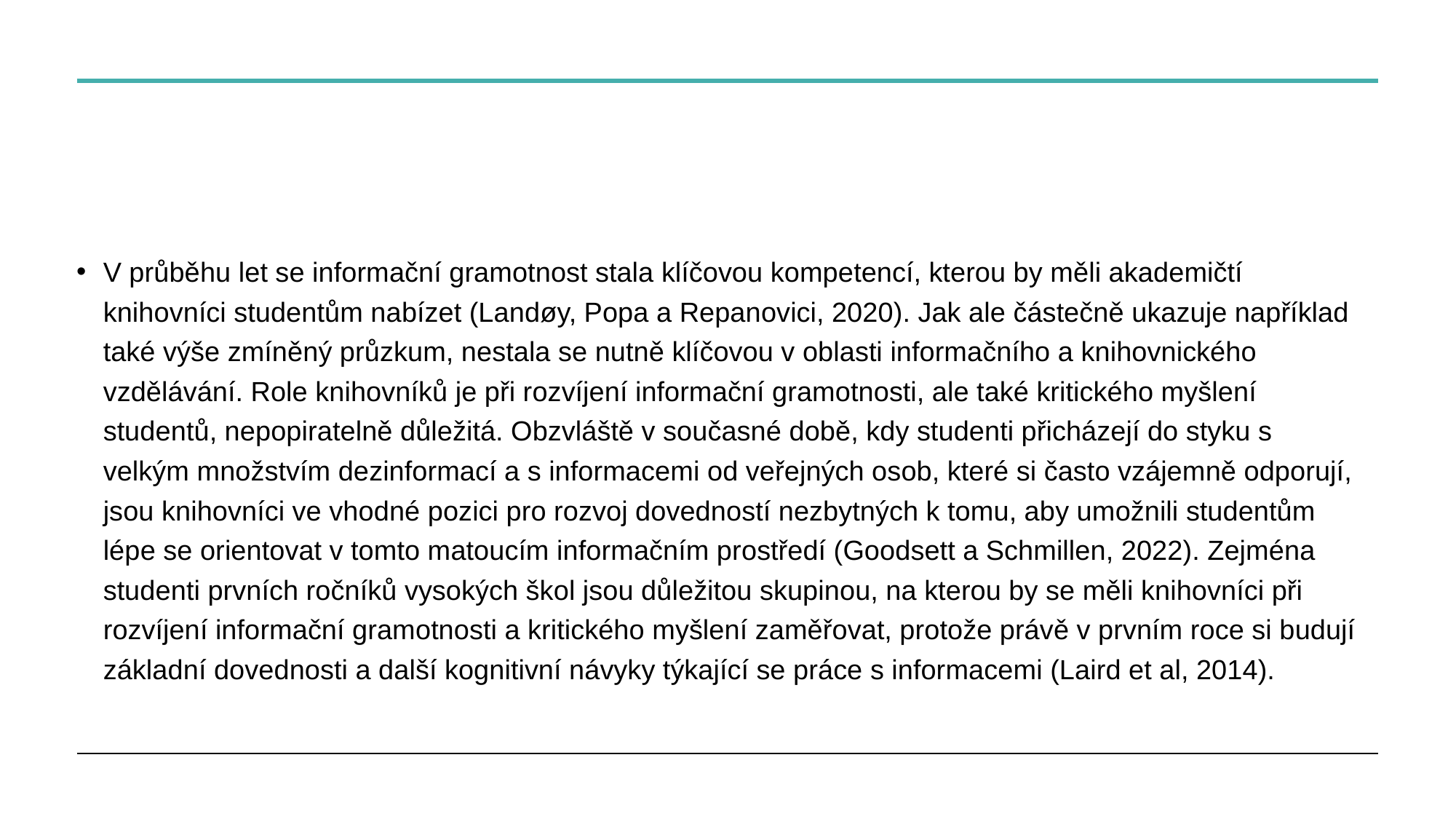

#
V průběhu let se informační gramotnost stala klíčovou kompetencí, kterou by měli akademičtí knihovníci studentům nabízet (Landøy, Popa a Repanovici, 2020). Jak ale částečně ukazuje například také výše zmíněný průzkum, nestala se nutně klíčovou v oblasti informačního a knihovnického vzdělávání. Role knihovníků je při rozvíjení informační gramotnosti, ale také kritického myšlení studentů, nepopiratelně důležitá. Obzvláště v současné době, kdy studenti přicházejí do styku s velkým množstvím dezinformací a s informacemi od veřejných osob, které si často vzájemně odporují, jsou knihovníci ve vhodné pozici pro rozvoj dovedností nezbytných k tomu, aby umožnili studentům lépe se orientovat v tomto matoucím informačním prostředí (Goodsett a Schmillen, 2022). Zejména studenti prvních ročníků vysokých škol jsou důležitou skupinou, na kterou by se měli knihovníci při rozvíjení informační gramotnosti a kritického myšlení zaměřovat, protože právě v prvním roce si budují základní dovednosti a další kognitivní návyky týkající se práce s informacemi (Laird et al, 2014).